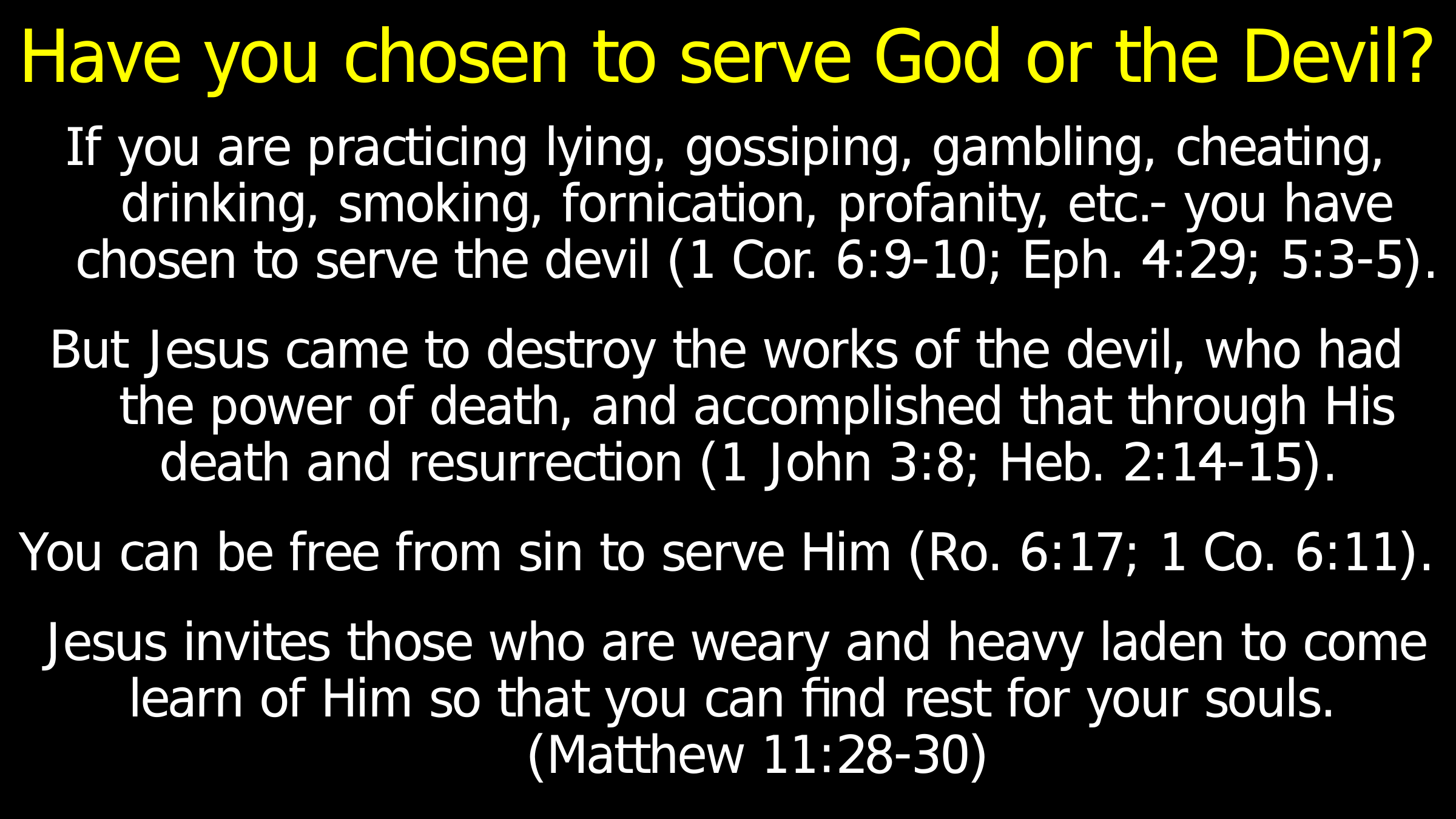

# Have you chosen to serve God or the Devil?
If you are practicing lying, gossiping, gambling, cheating, drinking, smoking, fornication, profanity, etc.- you have chosen to serve the devil (1 Cor. 6:9-10; Eph. 4:29; 5:3-5).

But Jesus came to destroy the works of the devil, who had the power of death, and accomplished that through His death and resurrection (1 John 3:8; Heb. 2:14-15).

You can be free from sin to serve Him (Ro. 6:17; 1 Co. 6:11).

 Jesus invites those who are weary and heavy laden to come learn of Him so that you can find rest for your souls.    (Matthew 11:28-30)